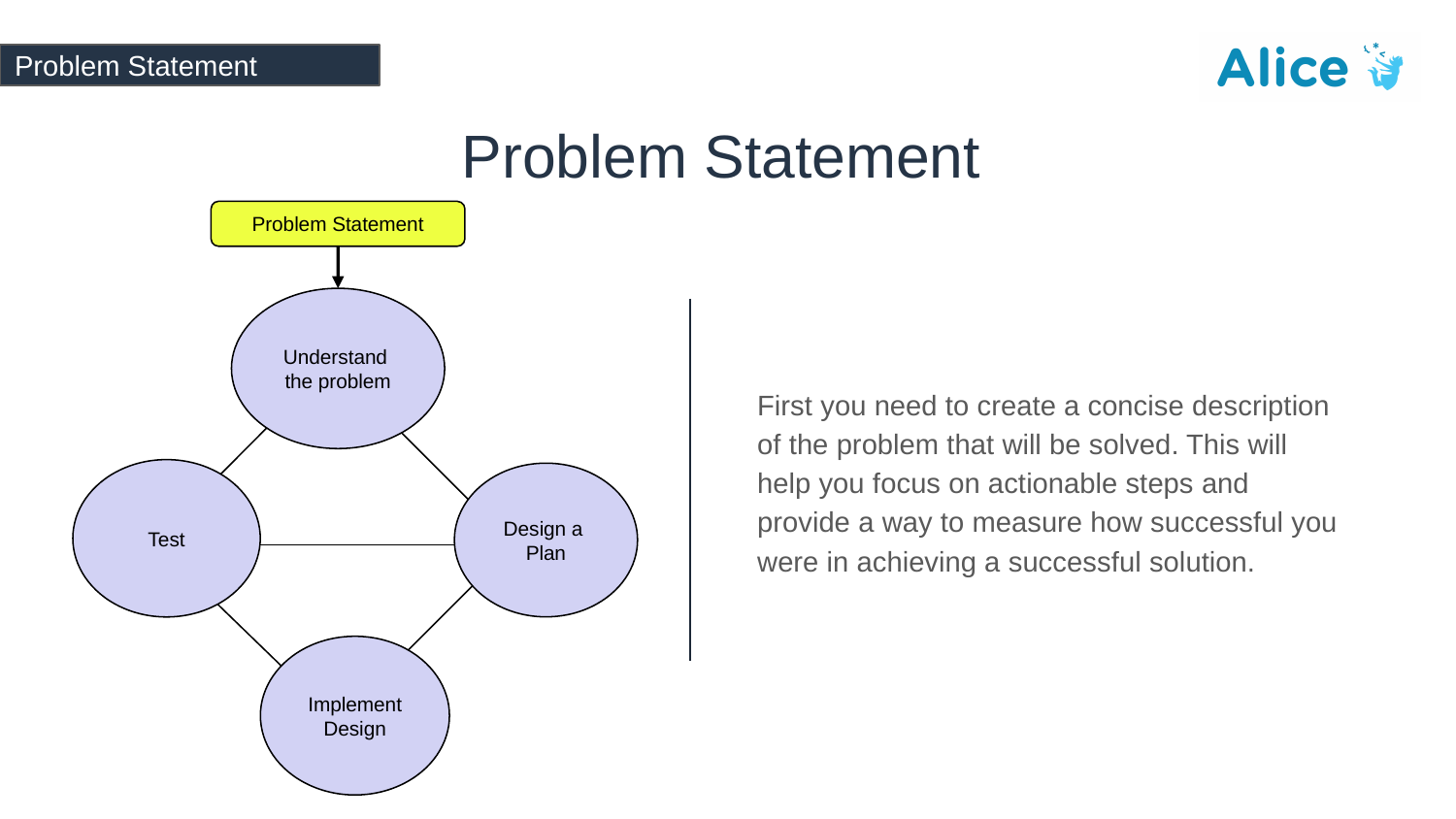

# Problem Statement
Problem Statement
Problem Statement
Understand
the problem
Test
Design a
Plan
Implement
Design
First you need to create a concise description of the problem that will be solved. This will help you focus on actionable steps and provide a way to measure how successful you were in achieving a successful solution.